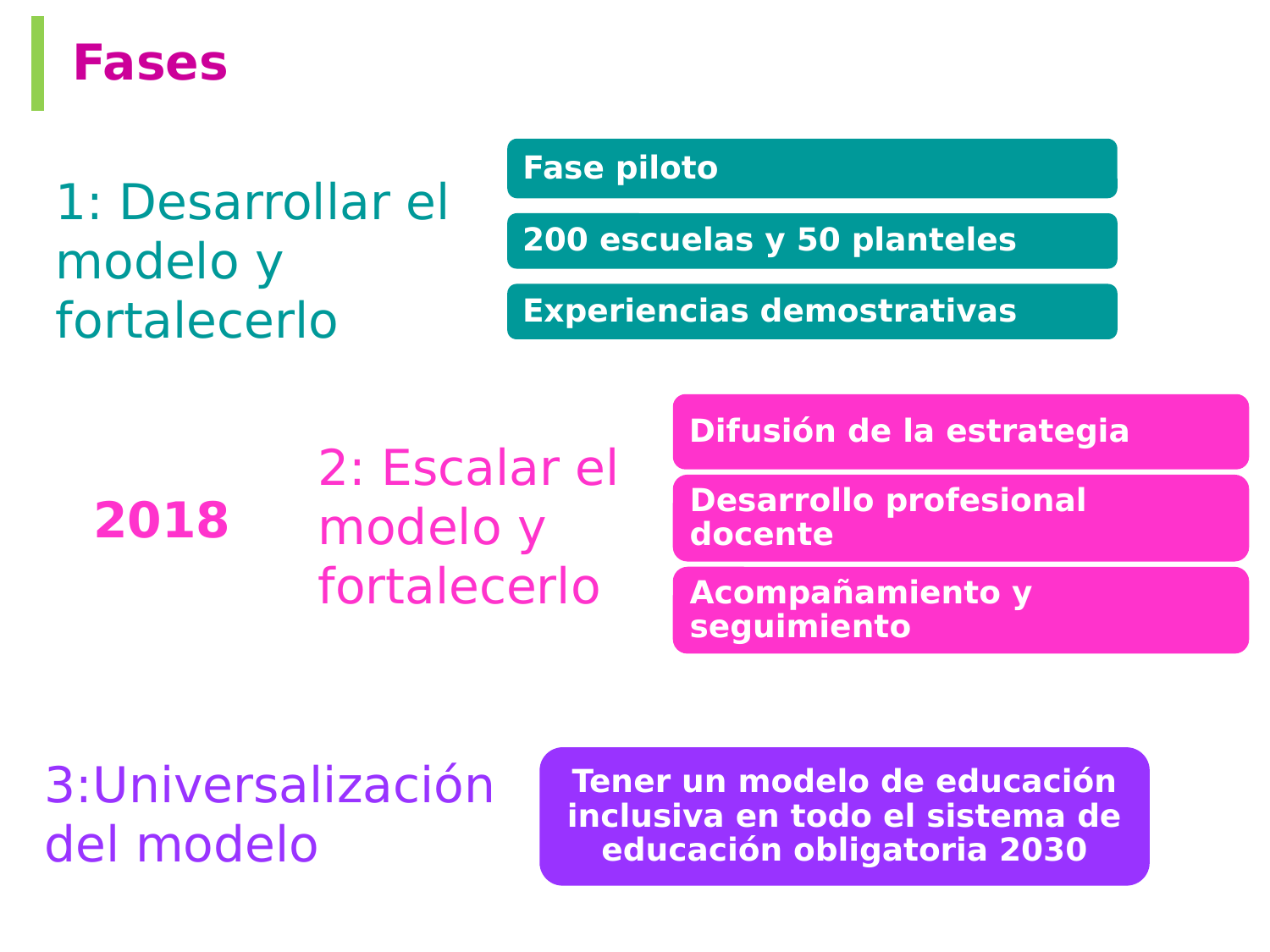

Fases

Fase piloto
1: Desarrollar el modelo y fortalecerlo
200 escuelas y 50 planteles
Experiencias demostrativas
Difusión de la estrategia
2: Escalar el modelo y fortalecerlo
Desarrollo profesional docente
2018
Acompañamiento y seguimiento
3:Universalización del modelo
Tener un modelo de educación inclusiva en todo el sistema de educación obligatoria 2030